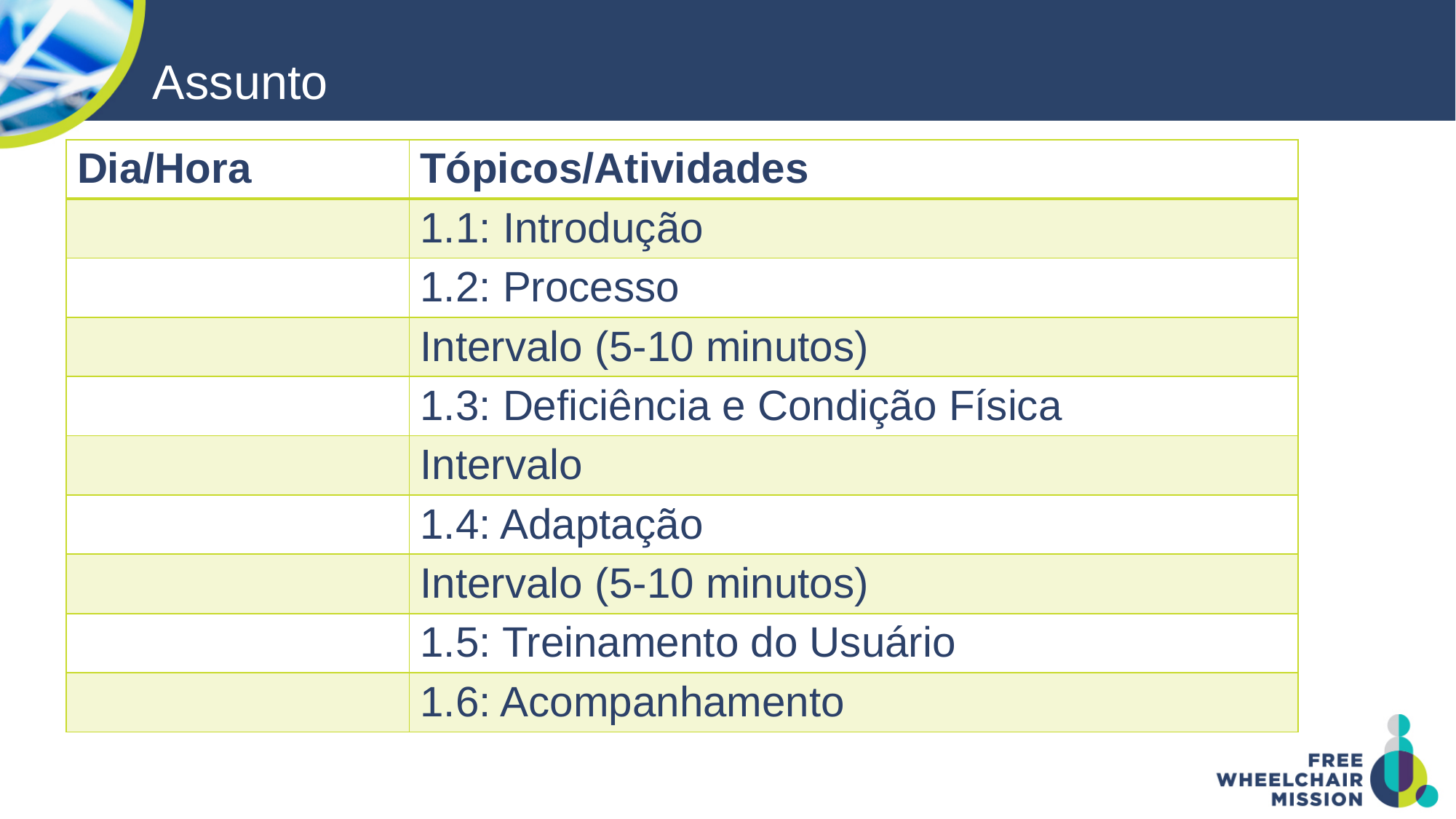

# Assunto
| Dia/Hora | Tópicos/Atividades |
| --- | --- |
|  | 1.1: Introdução |
|  | 1.2: Processo |
|  | Intervalo (5-10 minutos) |
|  | 1.3: Deficiência e Condição Física |
|  | Intervalo |
|  | 1.4: Adaptação |
|  | Intervalo (5-10 minutos) |
|  | 1.5: Treinamento do Usuário |
|  | 1.6: Acompanhamento |